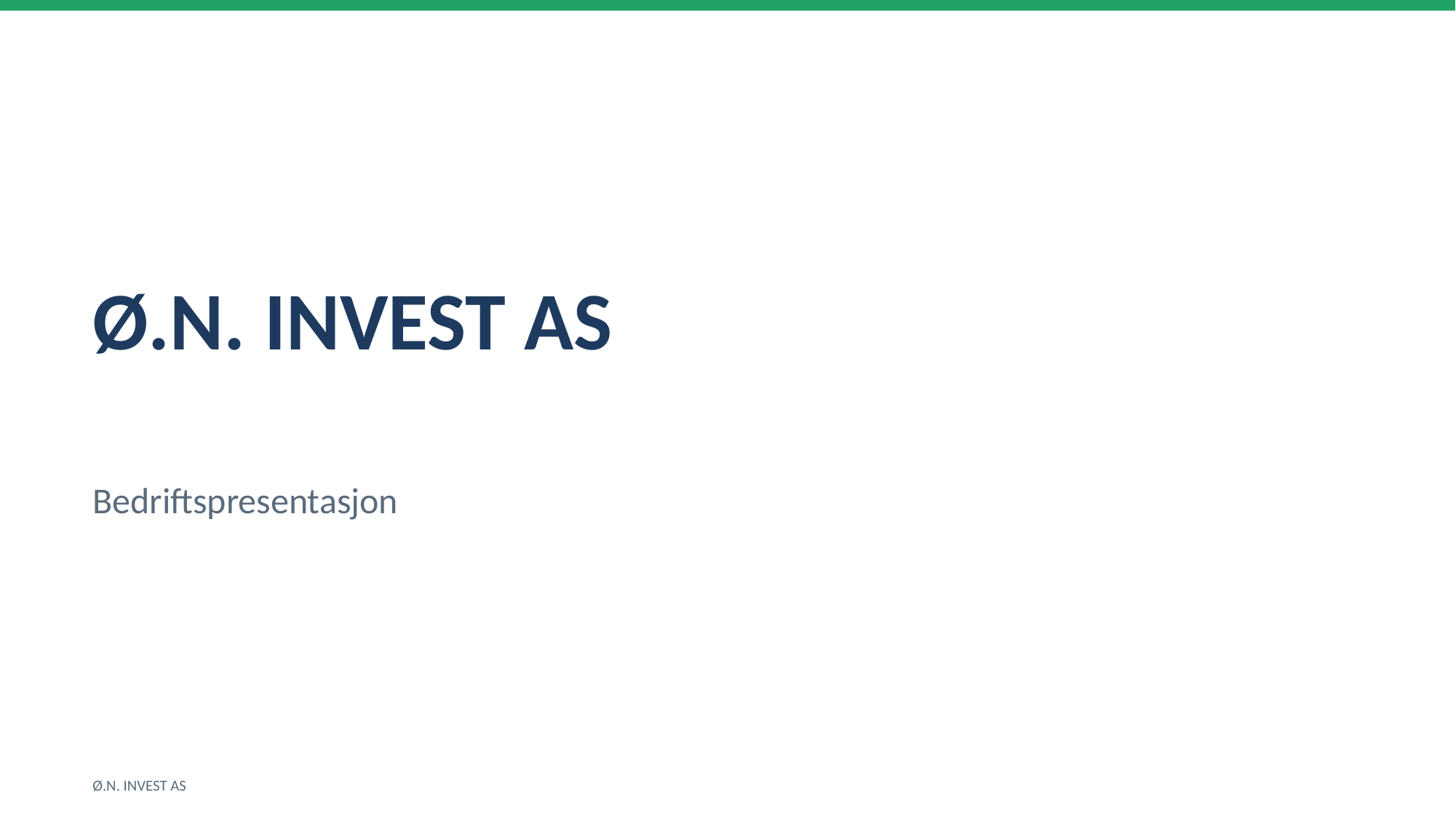

Ø.N. INVEST AS
Bedriftspresentasjon
Ø.N. INVEST AS